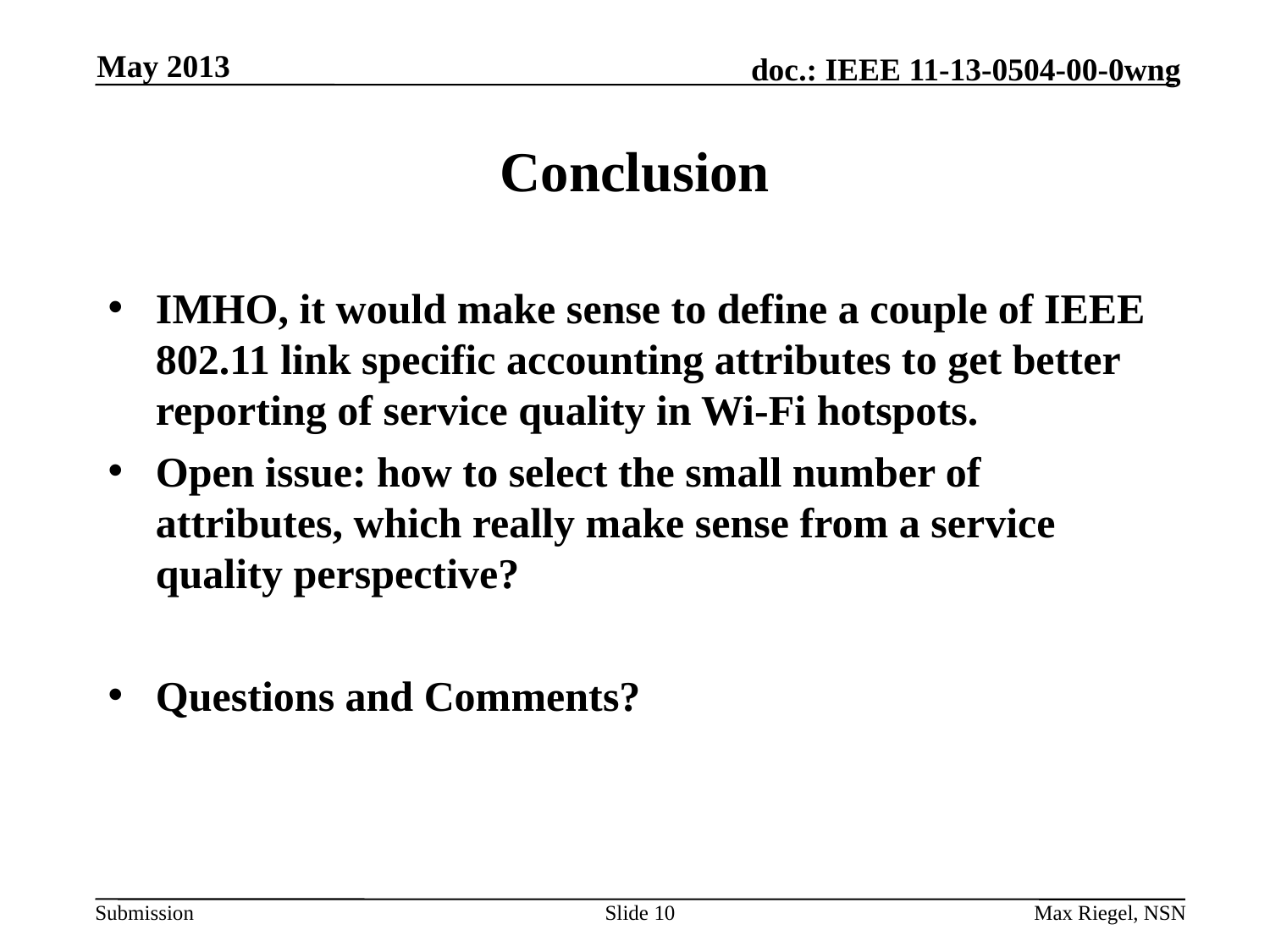

May 2013
# Conclusion
IMHO, it would make sense to define a couple of IEEE 802.11 link specific accounting attributes to get better reporting of service quality in Wi-Fi hotspots.
Open issue: how to select the small number of attributes, which really make sense from a service quality perspective?

Questions and Comments?
Slide 10
Max Riegel, NSN